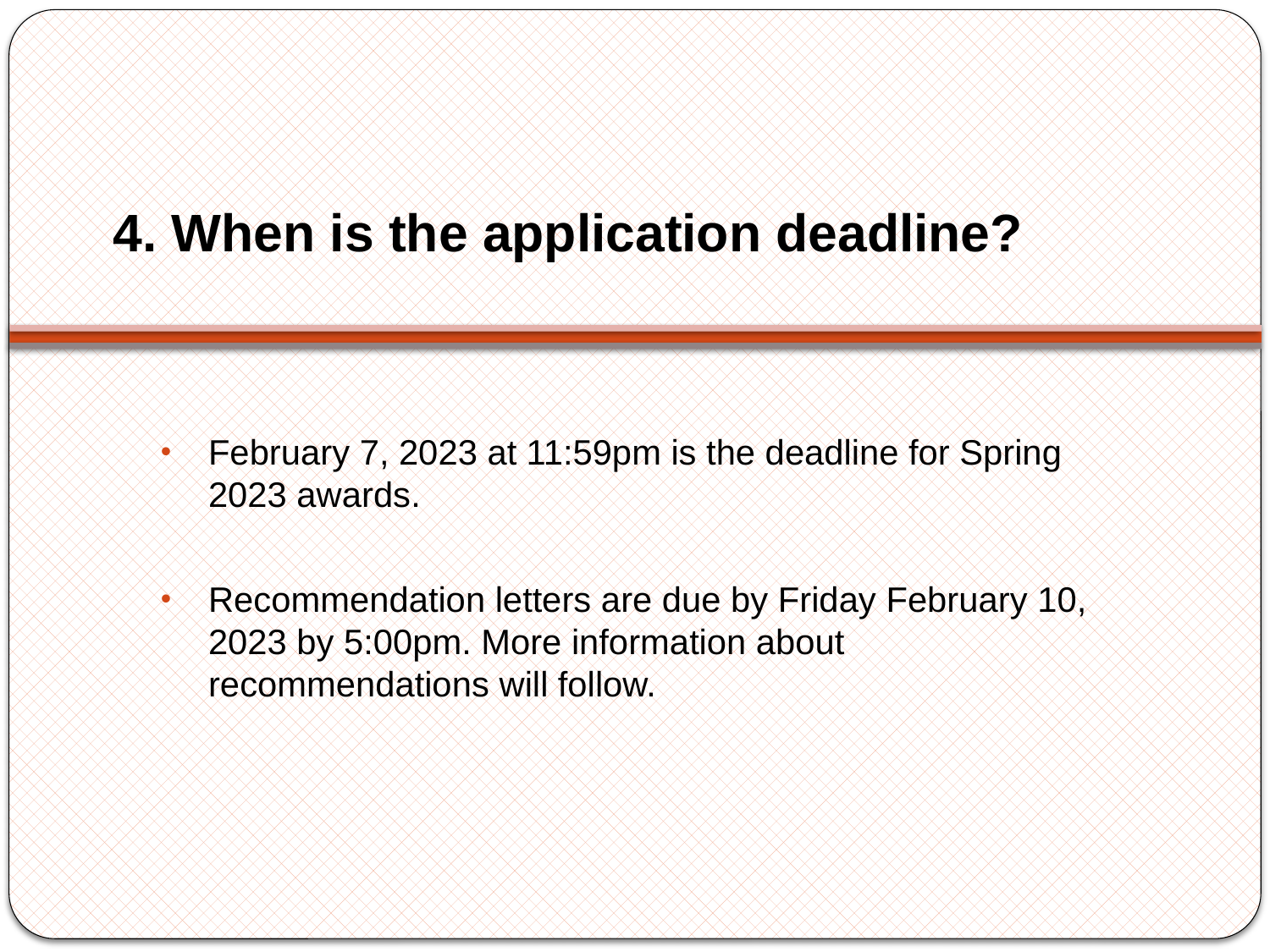

# 4. When is the application deadline?
February 7, 2023 at 11:59pm is the deadline for Spring 2023 awards.

Recommendation letters are due by Friday February 10, 2023 by 5:00pm. More information about recommendations will follow.